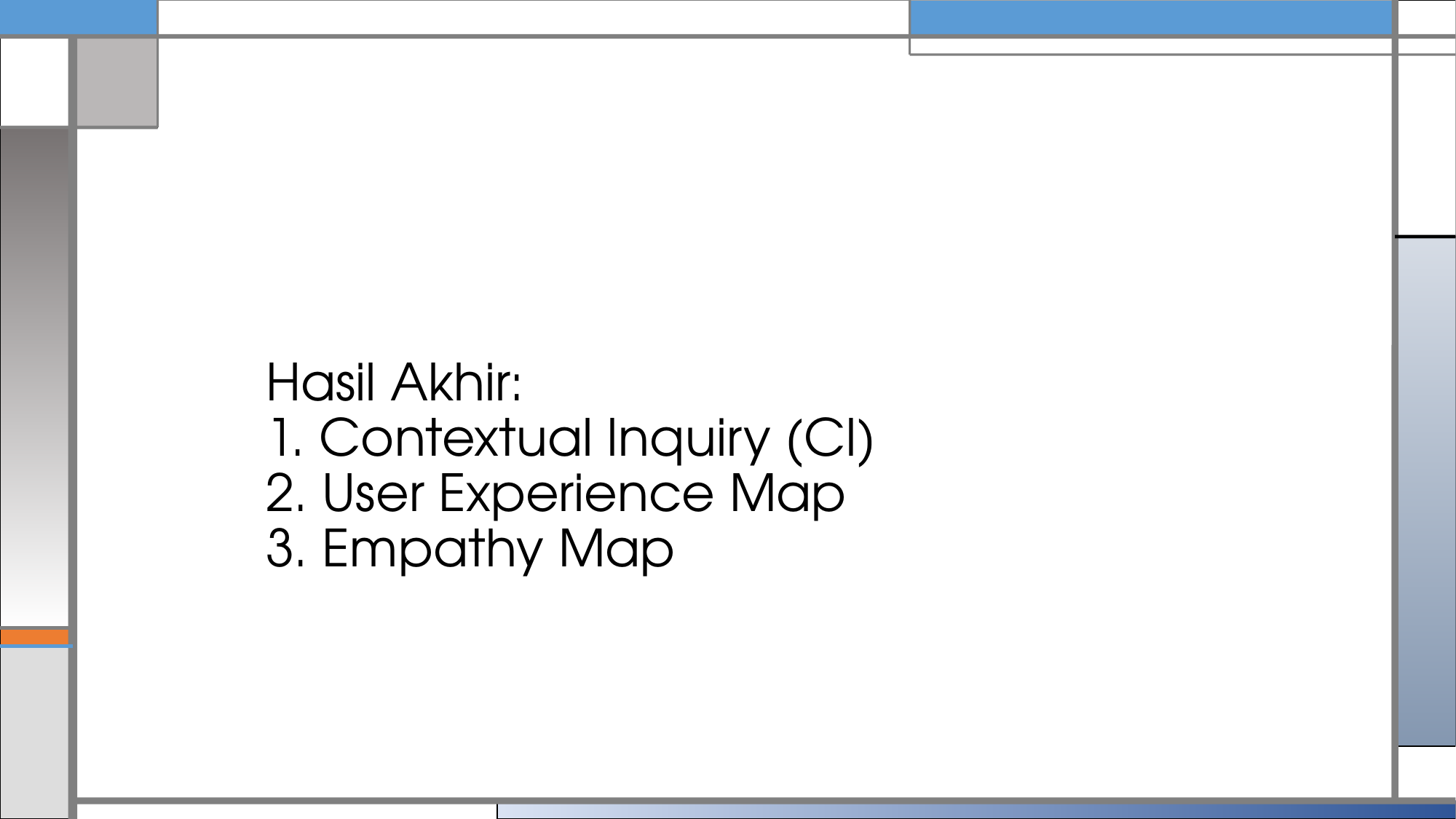

Hasil Akhir:
1. Contextual Inquiry (CI)
2. User Experience Map
3. Empathy Map